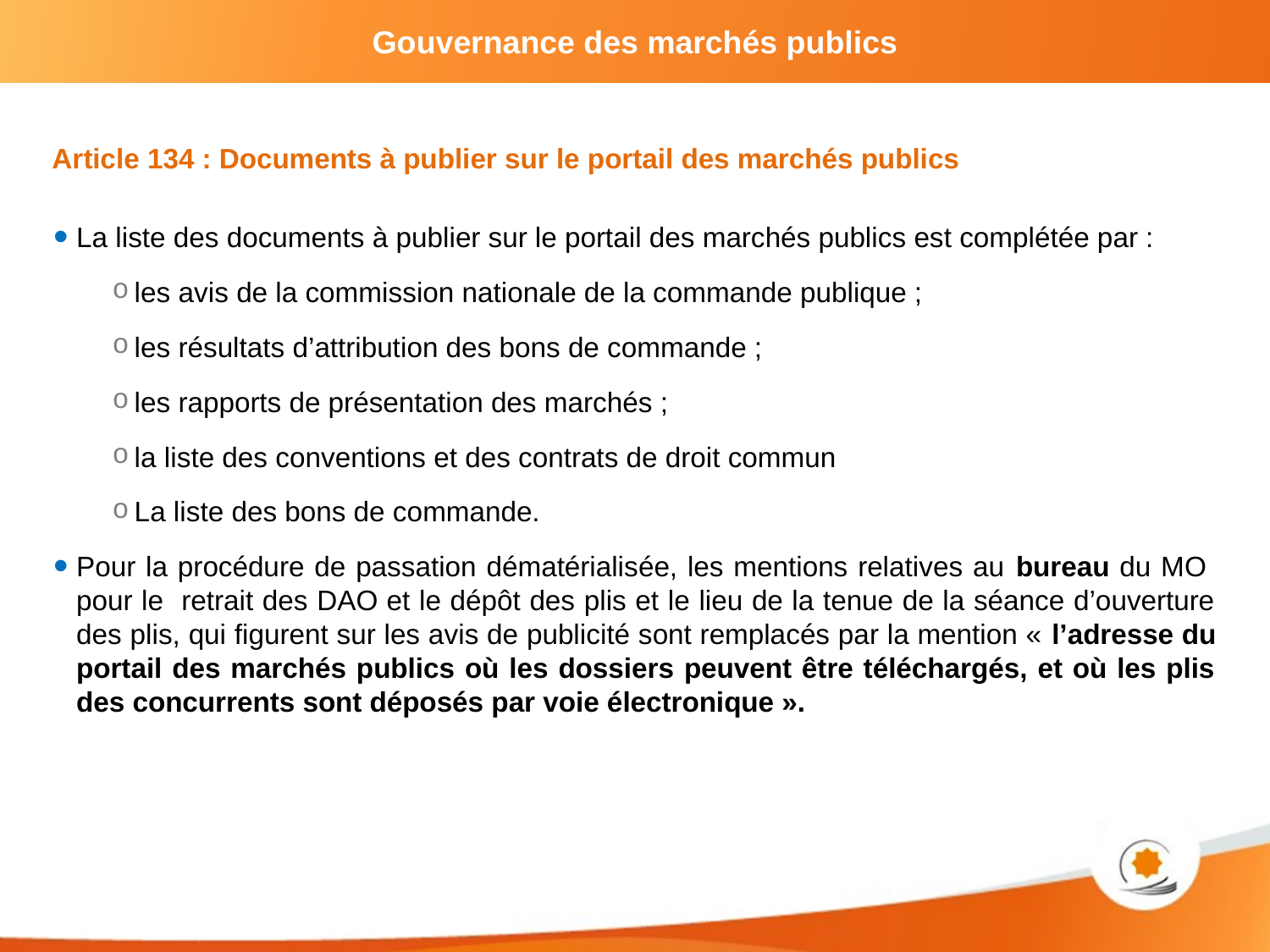

Article 134 : Documents à publier sur le portail des marchés publics
La liste des documents à publier sur le portail des marchés publics est complétée par :
les avis de la commission nationale de la commande publique ;
les résultats d’attribution des bons de commande ;
les rapports de présentation des marchés ;
la liste des conventions et des contrats de droit commun
La liste des bons de commande.
Pour la procédure de passation dématérialisée, les mentions relatives au bureau du MO  pour le  retrait des DAO et le dépôt des plis et le lieu de la tenue de la séance d’ouverture des plis, qui figurent sur les avis de publicité sont remplacés par la mention « l’adresse du portail des marchés publics où les dossiers peuvent être téléchargés, et où les plis des concurrents sont déposés par voie électronique ».